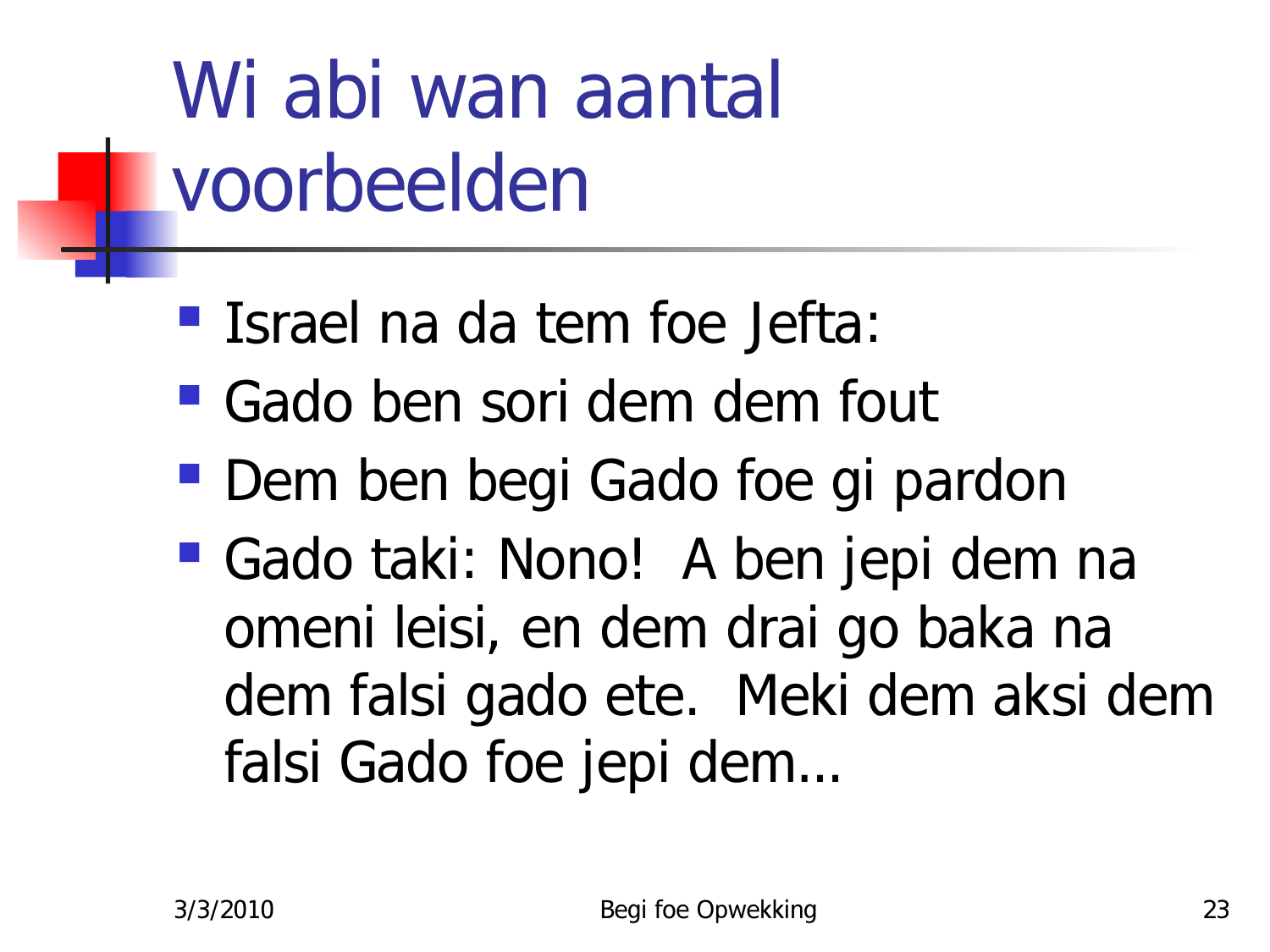

# Wi abi wan aantal voorbeelden
Israel na da tem foe Jefta:
Gado ben sori dem dem fout
Dem ben begi Gado foe gi pardon
Gado taki: Nono!  A ben jepi dem na omeni leisi, en dem drai go baka na dem falsi gado ete.  Meki dem aksi dem falsi Gado foe jepi dem…
3/3/2010
Begi foe Opwekking
23